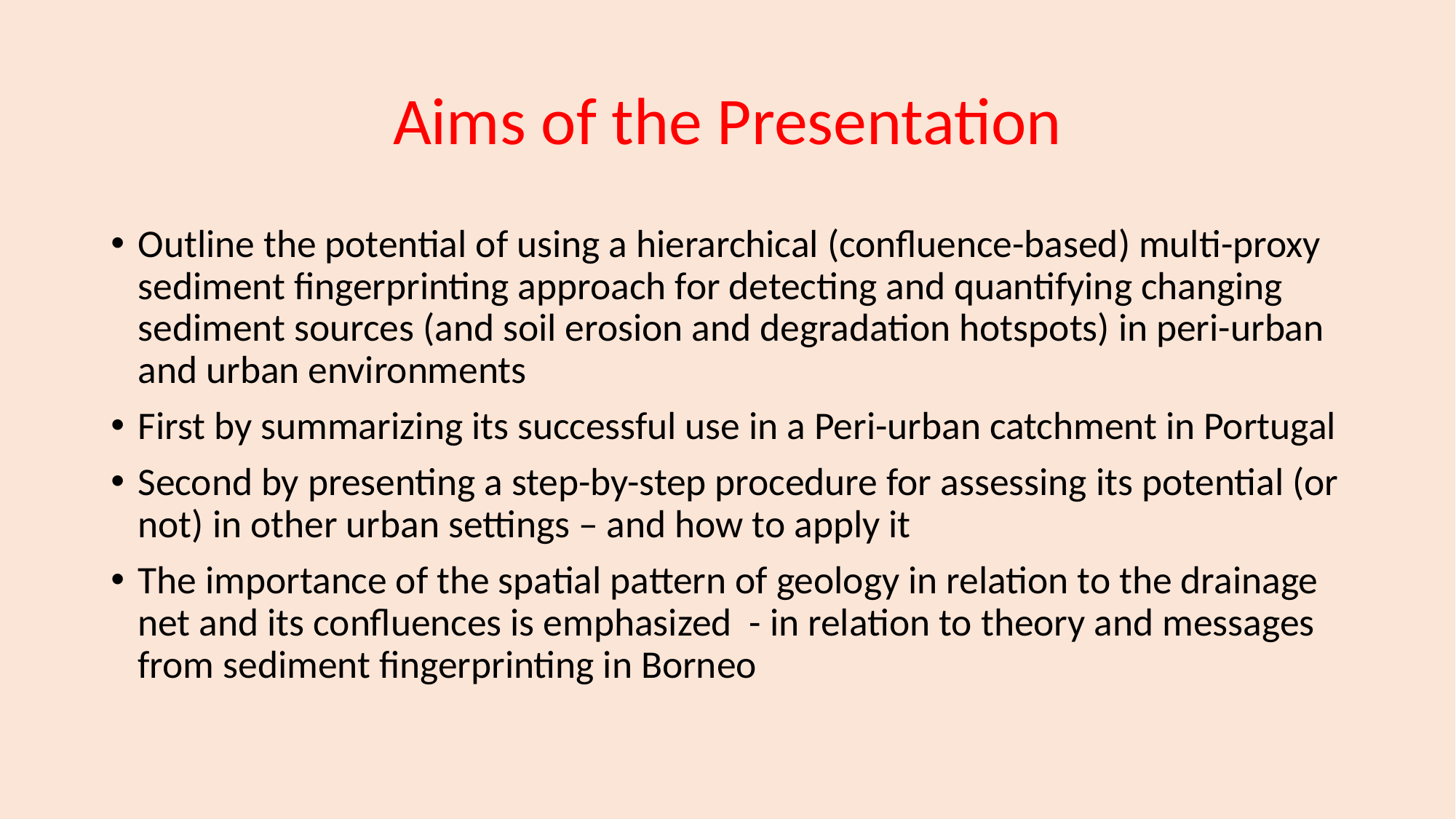

# Aims of the Presentation
Outline the potential of using a hierarchical (confluence-based) multi-proxy sediment fingerprinting approach for detecting and quantifying changing sediment sources (and soil erosion and degradation hotspots) in peri-urban and urban environments
First by summarizing its successful use in a Peri-urban catchment in Portugal
Second by presenting a step-by-step procedure for assessing its potential (or not) in other urban settings – and how to apply it
The importance of the spatial pattern of geology in relation to the drainage net and its confluences is emphasized  - in relation to theory and messages from sediment fingerprinting in Borneo